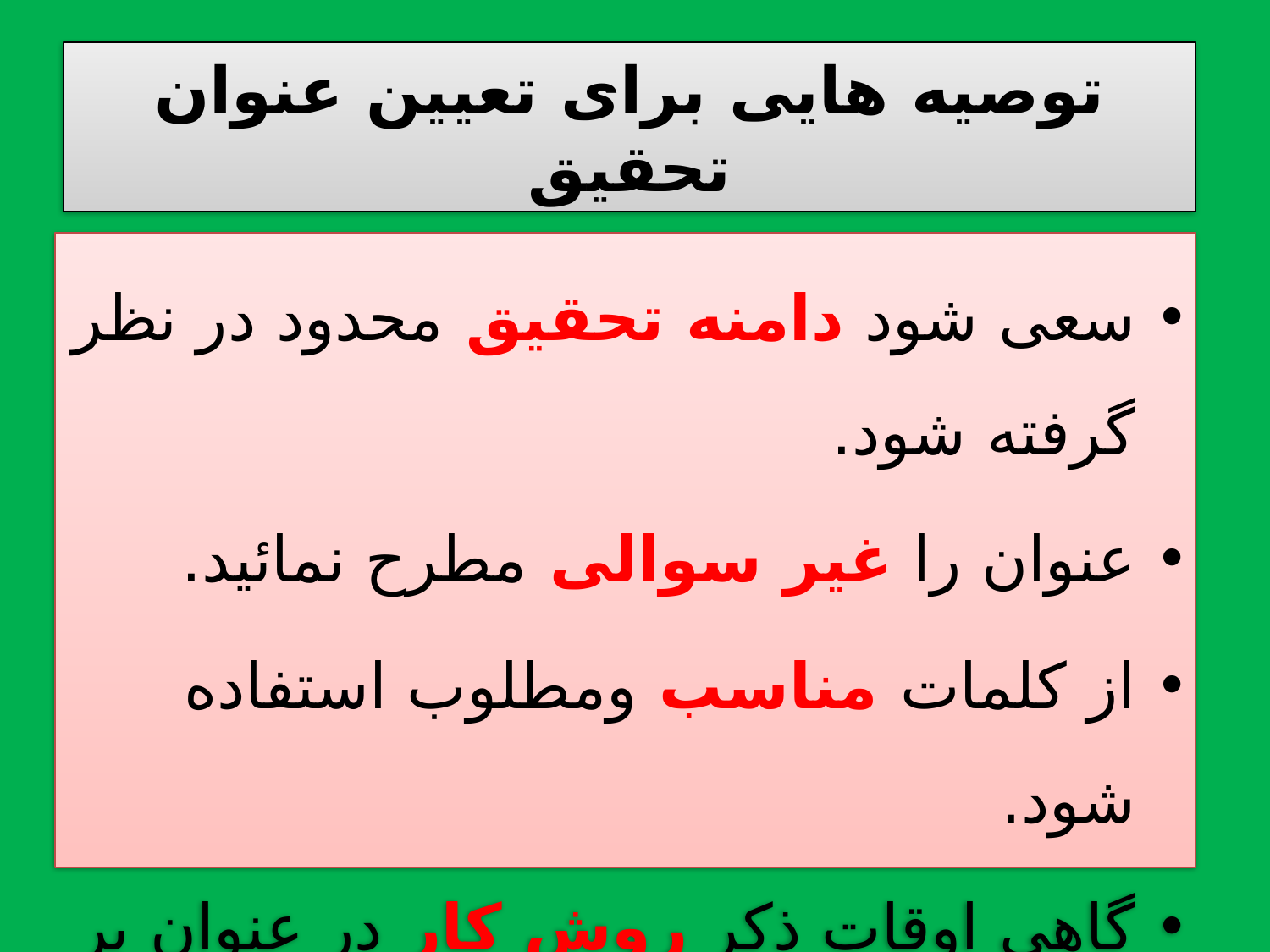

# توصیه هایی برای تعیین عنوان تحقیق
سعی شود دامنه تحقيق محدود در نظر گرفته شود.
عنوان را غير سوالی مطرح نمائيد.
از کلمات مناسب ومطلوب استفاده شود.
گاهي اوقات ذكر روش كار در عنوان بر اعتبار طرح  مي افزايد.